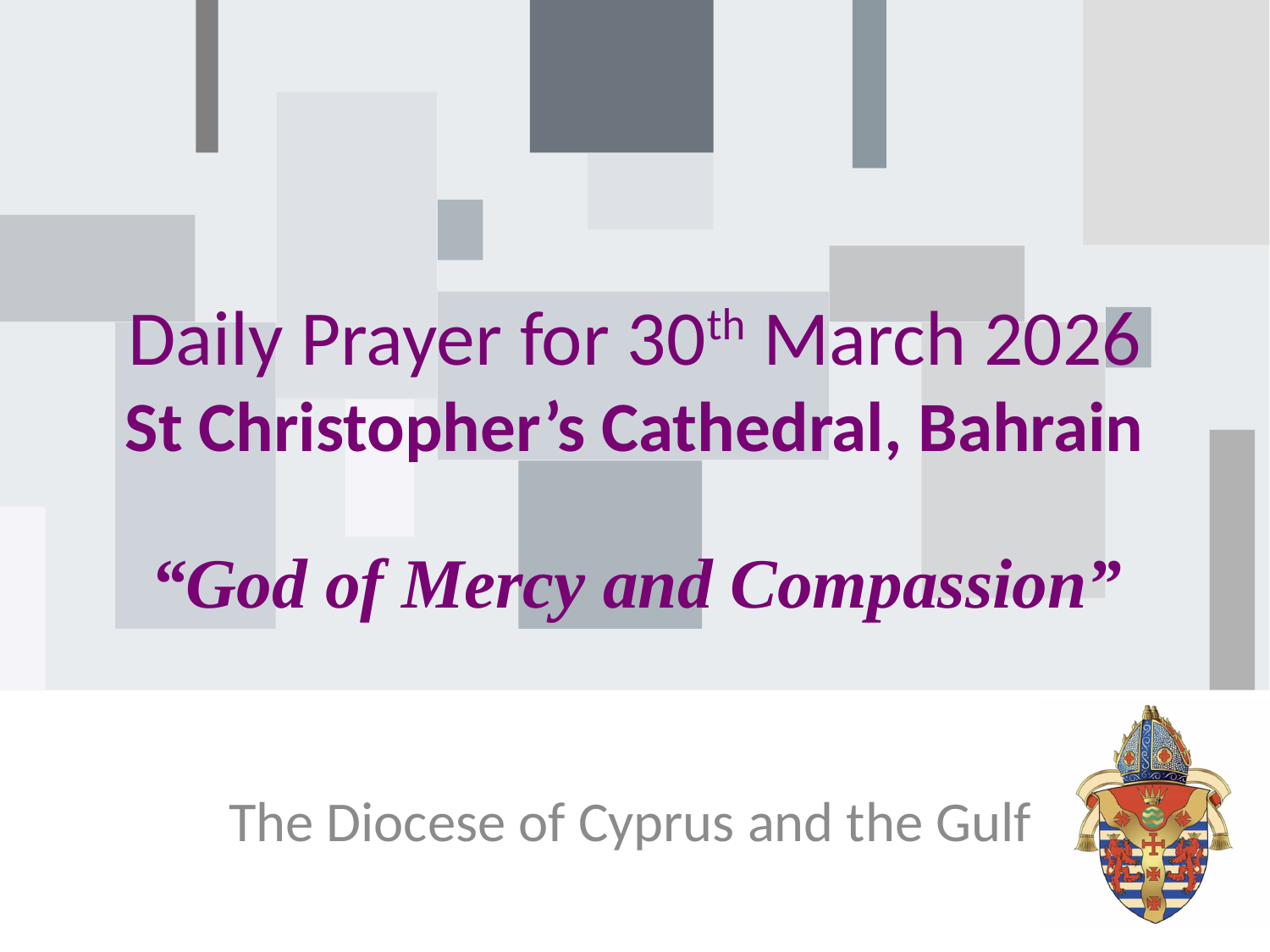

# Daily Prayer for 30th March 2026 St Christopher’s Cathedral, Bahrain
“God of Mercy and Compassion”